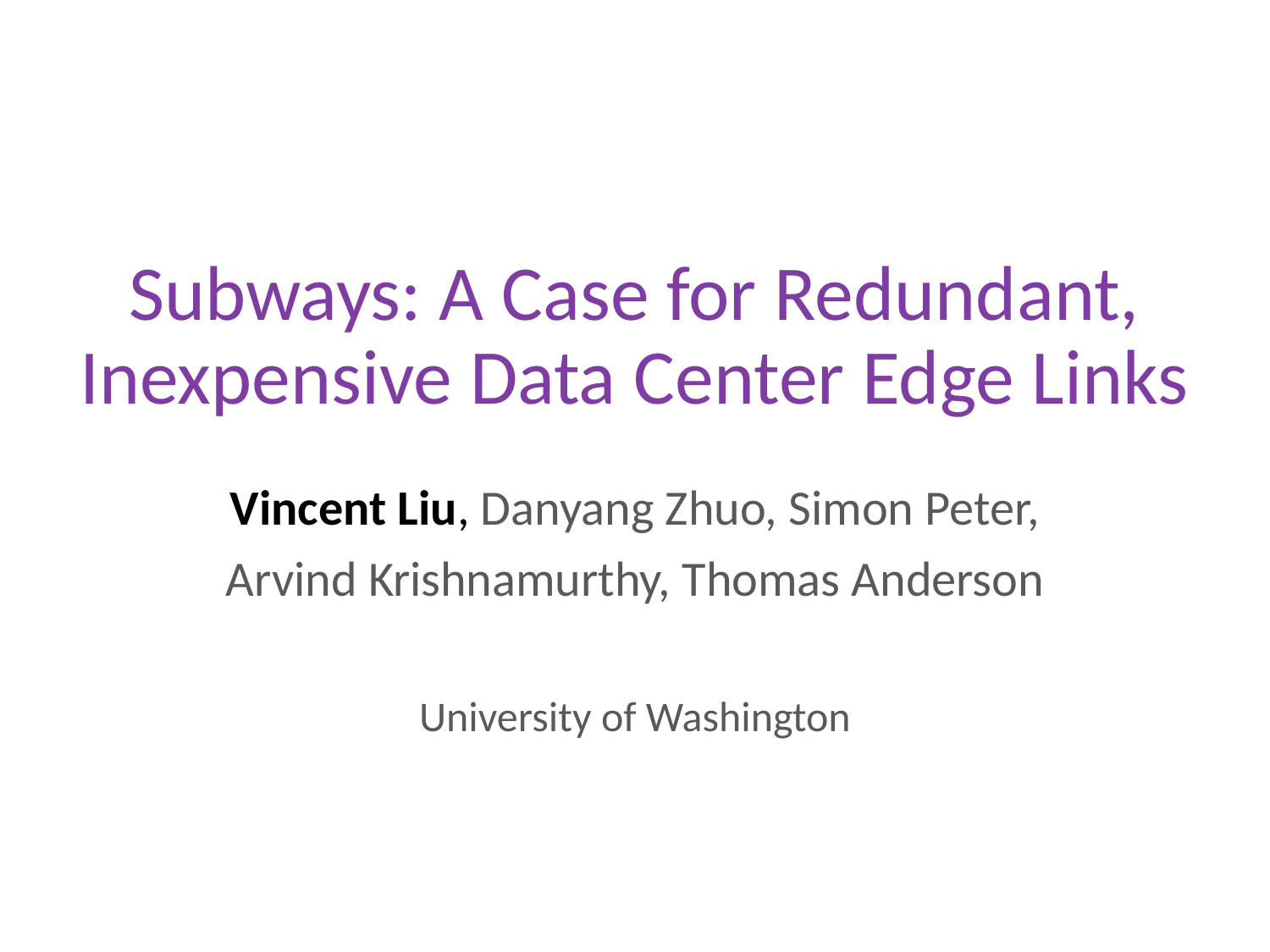

# Subways: A Case for Redundant, Inexpensive Data Center Edge Links
Vincent Liu, Danyang Zhuo, Simon Peter,
Arvind Krishnamurthy, Thomas Anderson

University of Washington